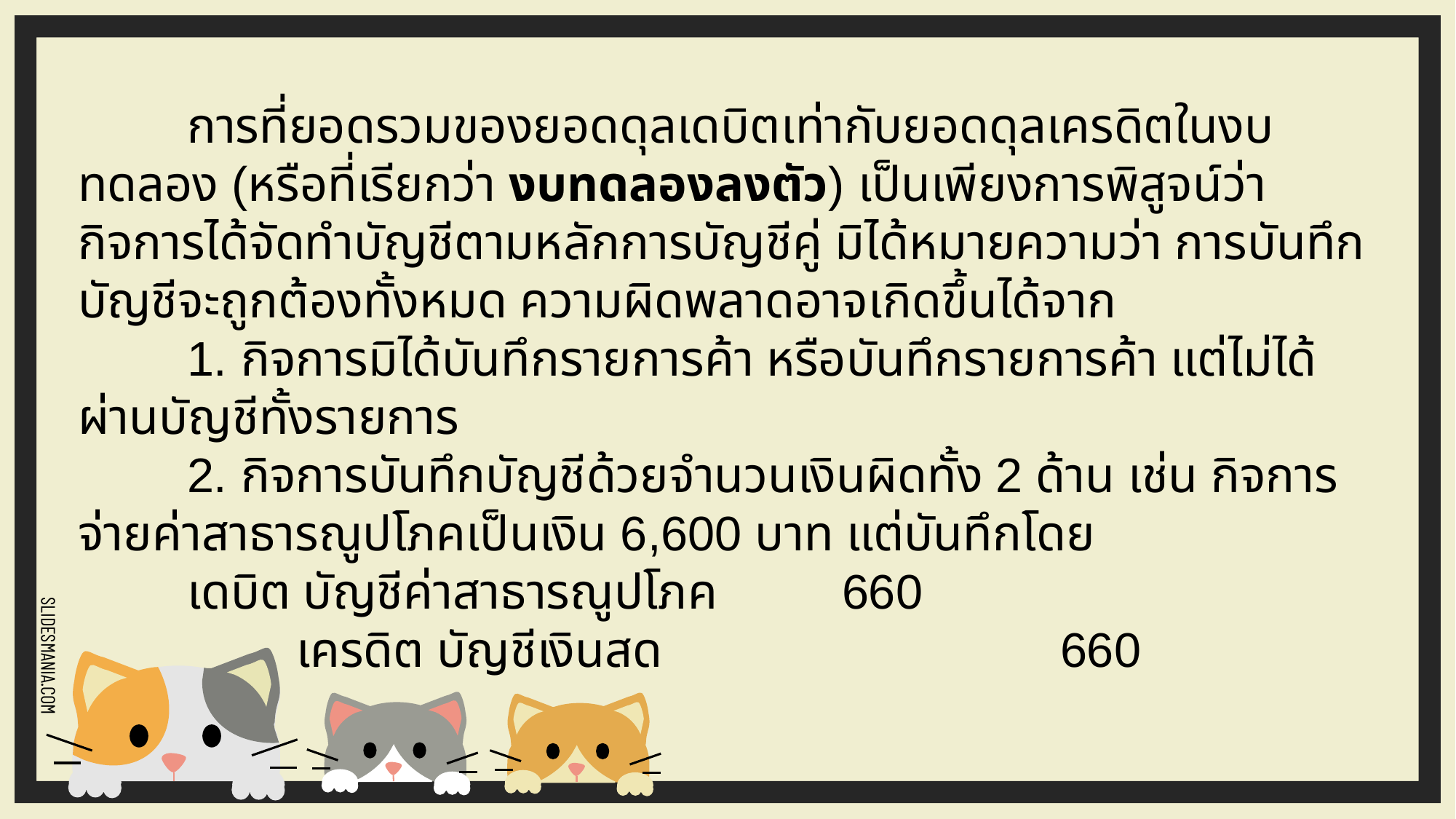

การที่ยอดรวมของยอดดุลเดบิตเท่ากับยอดดุลเครดิตในงบทดลอง (หรือที่เรียกว่า งบทดลองลงตัว) เป็นเพียงการพิสูจน์ว่า กิจการได้จัดทำบัญชีตามหลักการบัญชีคู่ มิได้หมายความว่า การบันทึกบัญชีจะถูกต้องทั้งหมด ความผิดพลาดอาจเกิดขึ้นได้จาก
	1. กิจการมิได้บันทึกรายการค้า หรือบันทึกรายการค้า แต่ไม่ได้ผ่านบัญชีทั้งรายการ
	2. กิจการบันทึกบัญชีด้วยจำนวนเงินผิดทั้ง 2 ด้าน เช่น กิจการจ่ายค่าสาธารณูปโภคเป็นเงิน 6,600 บาท แต่บันทึกโดย
	เดบิต บัญชีค่าสาธารณูปโภค		660
		เครดิต บัญชีเงินสด				660